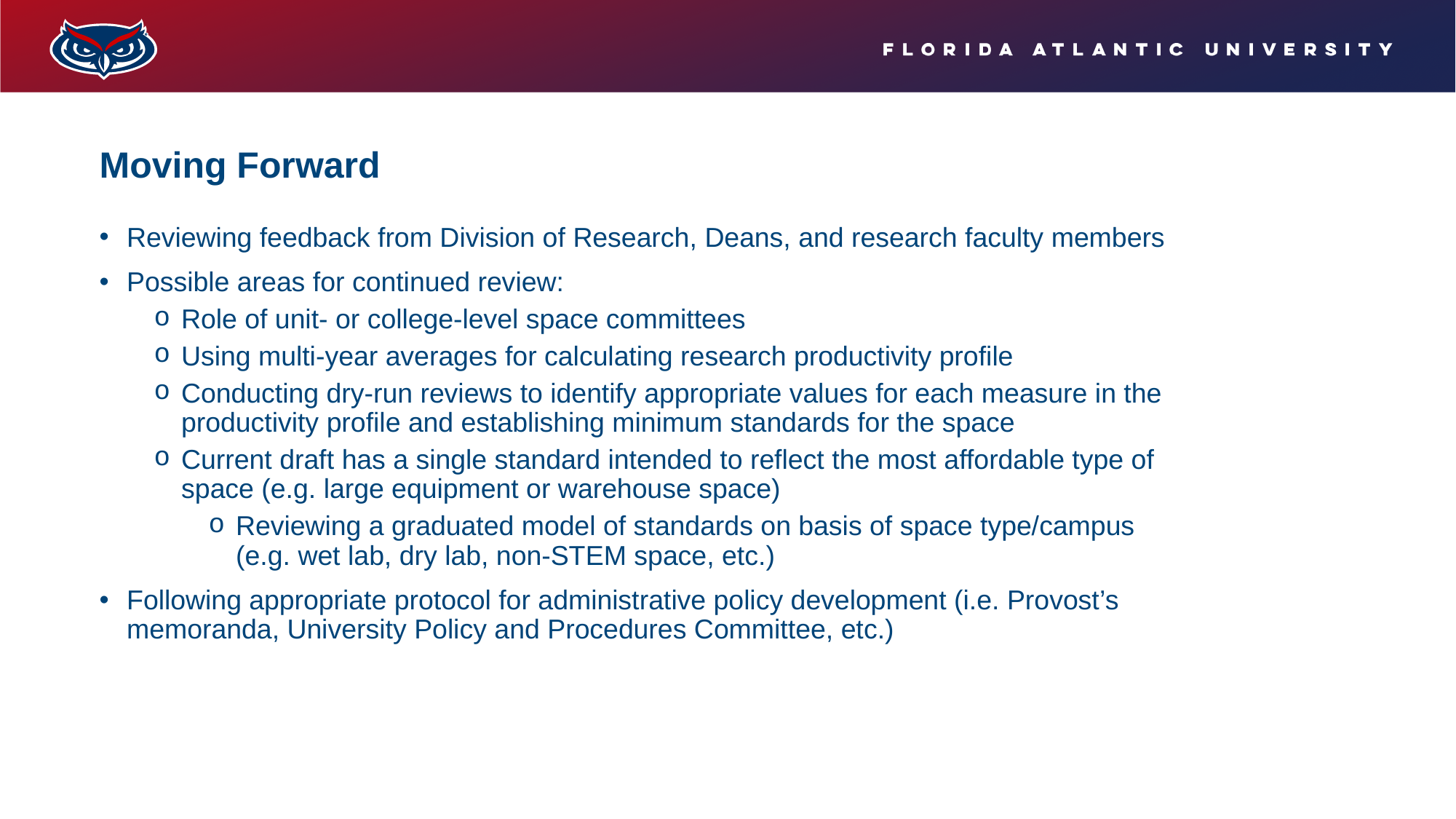

# Moving Forward
Reviewing feedback from Division of Research, Deans, and research faculty members
Possible areas for continued review:
Role of unit- or college-level space committees
Using multi-year averages for calculating research productivity profile
Conducting dry-run reviews to identify appropriate values for each measure in the productivity profile and establishing minimum standards for the space
Current draft has a single standard intended to reflect the most affordable type of space (e.g. large equipment or warehouse space)
Reviewing a graduated model of standards on basis of space type/campus (e.g. wet lab, dry lab, non-STEM space, etc.)
Following appropriate protocol for administrative policy development (i.e. Provost’s memoranda, University Policy and Procedures Committee, etc.)